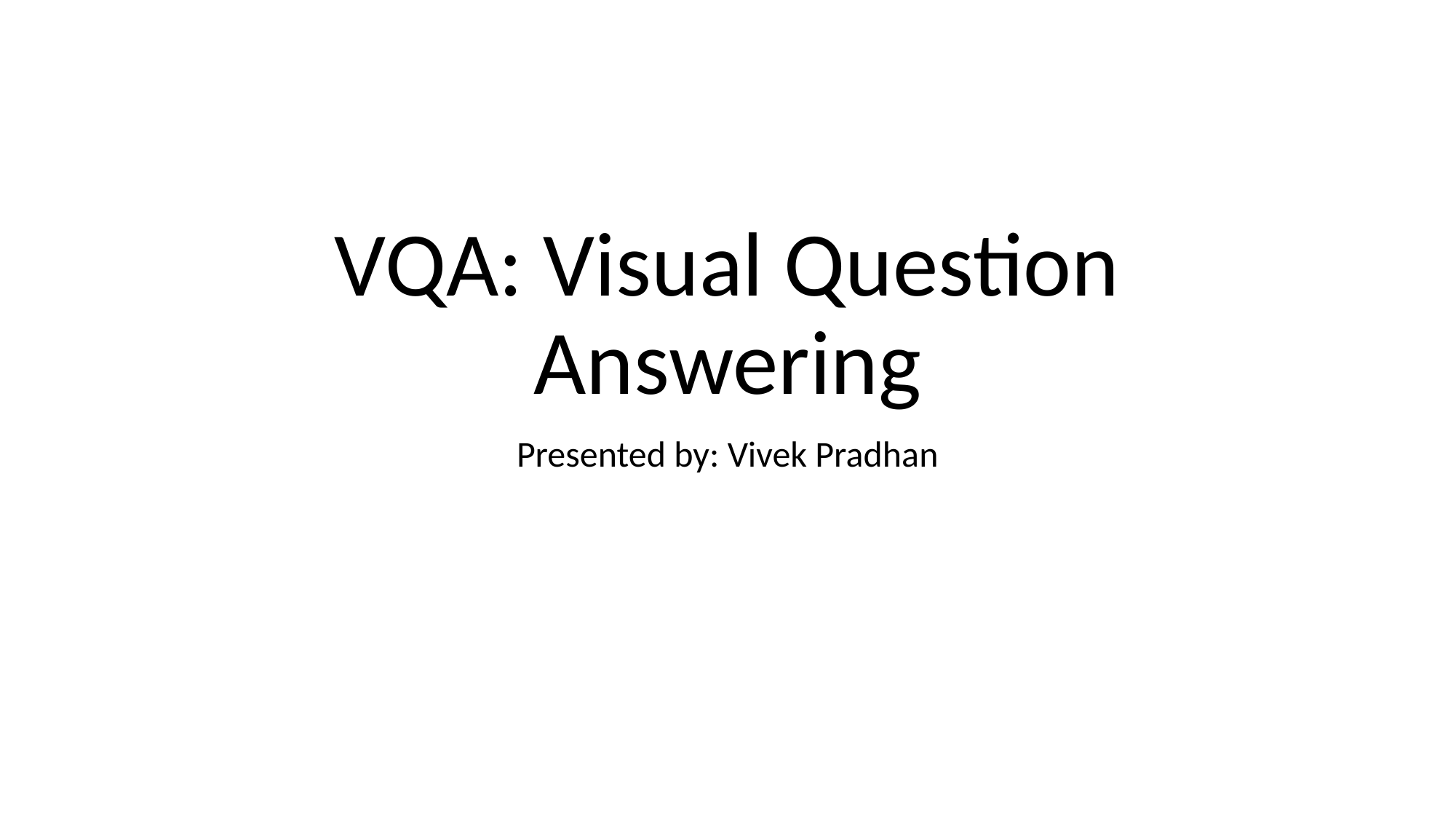

# VQA: Visual Question Answering
Presented by: Vivek Pradhan